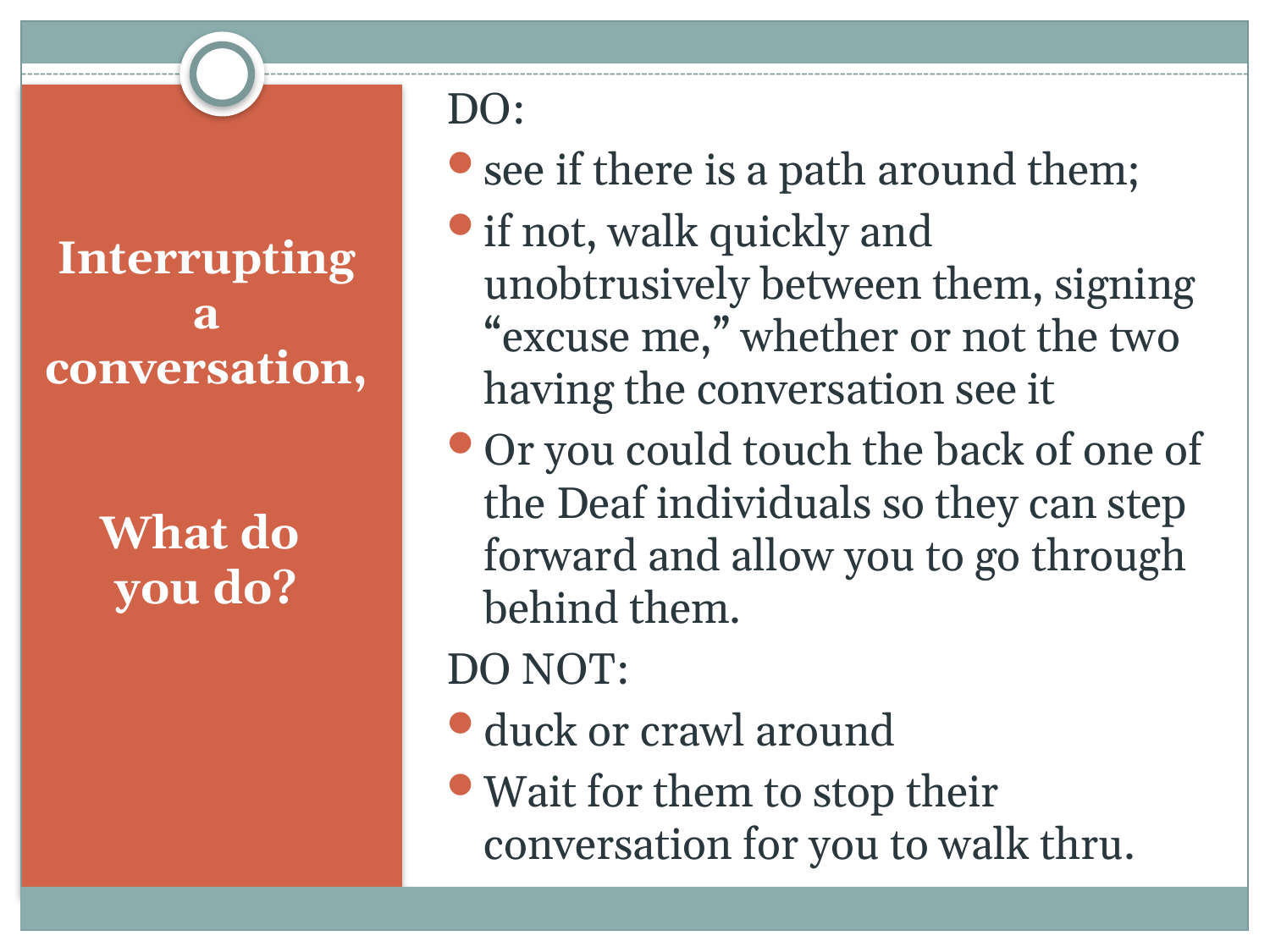

DO:
see if there is a path around them;
if not, walk quickly and unobtrusively between them, signing “excuse me,” whether or not the two having the conversation see it
Or you could touch the back of one of the Deaf individuals so they can step forward and allow you to go through behind them.
DO NOT:
duck or crawl around
Wait for them to stop their conversation for you to walk thru.

# Interrupting a conversation, What do you do?